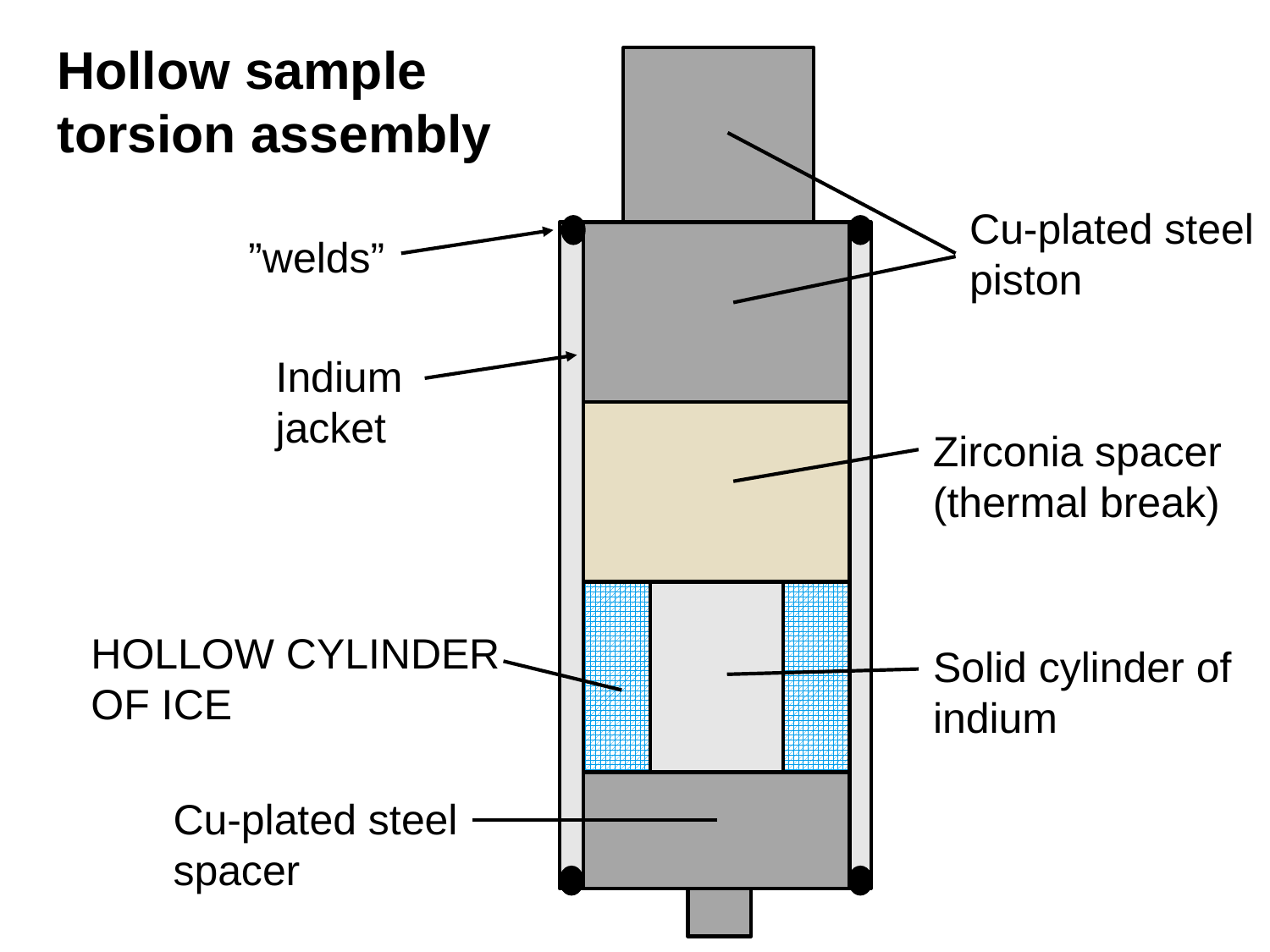

Hollow sample
torsion assembly

Cu-plated steel
piston

”welds”
Indium
jacket

Zirconia spacer
(thermal break)

HOLLOW CYLINDER
OF ICE
Solid cylinder of
indium

Cu-plated steel
spacer